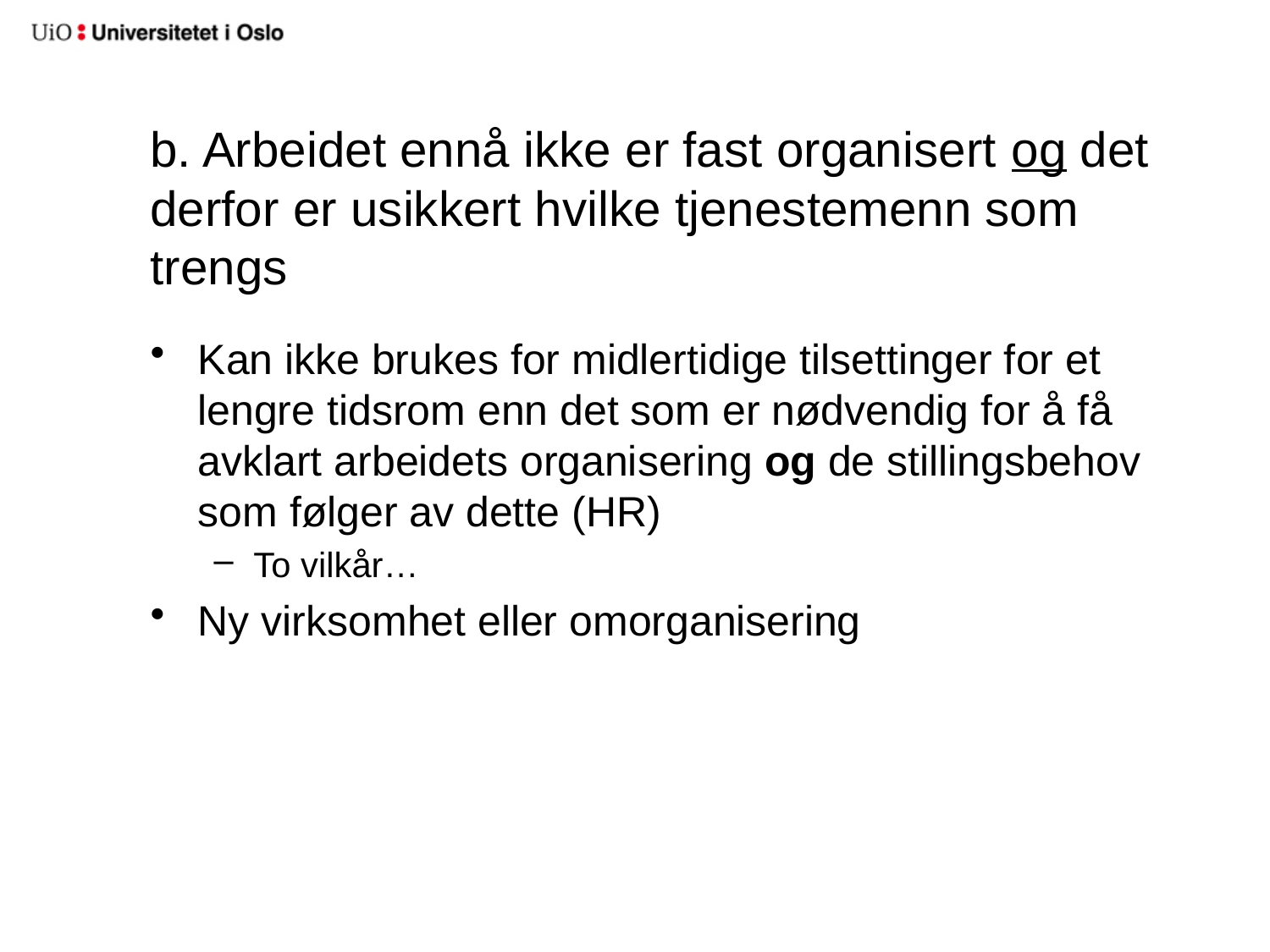

# b. Arbeidet ennå ikke er fast organisert og det derfor er usikkert hvilke tjenestemenn som trengs
Kan ikke brukes for midlertidige tilsettinger for et lengre tidsrom enn det som er nødvendig for å få avklart arbeidets organisering og de stillingsbehov som følger av dette (HR)
To vilkår…
Ny virksomhet eller omorganisering